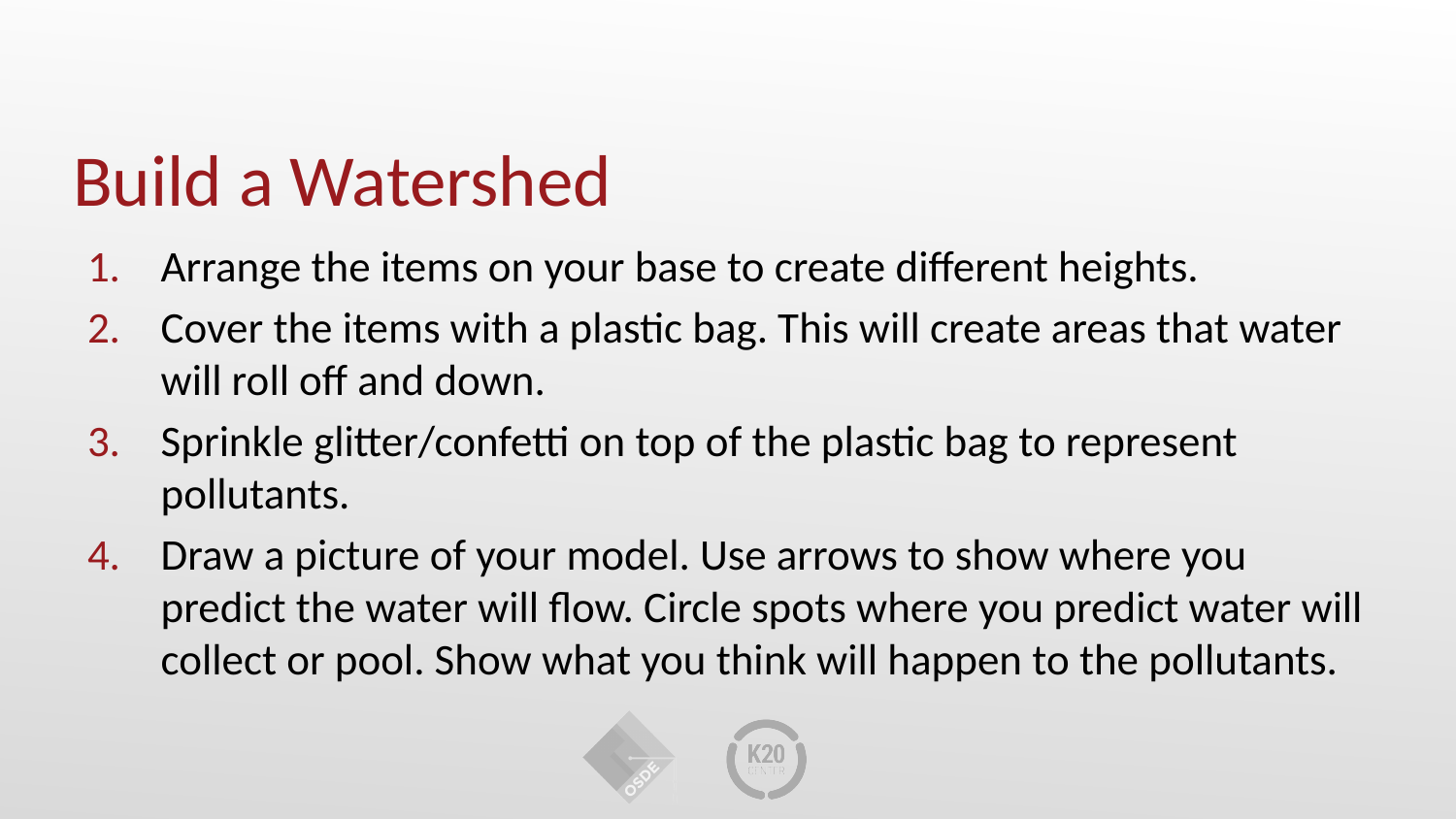

# Build a Watershed
Arrange the items on your base to create different heights.
Cover the items with a plastic bag. This will create areas that water will roll off and down.
Sprinkle glitter/confetti on top of the plastic bag to represent pollutants.
Draw a picture of your model. Use arrows to show where you predict the water will flow. Circle spots where you predict water will collect or pool. Show what you think will happen to the pollutants.